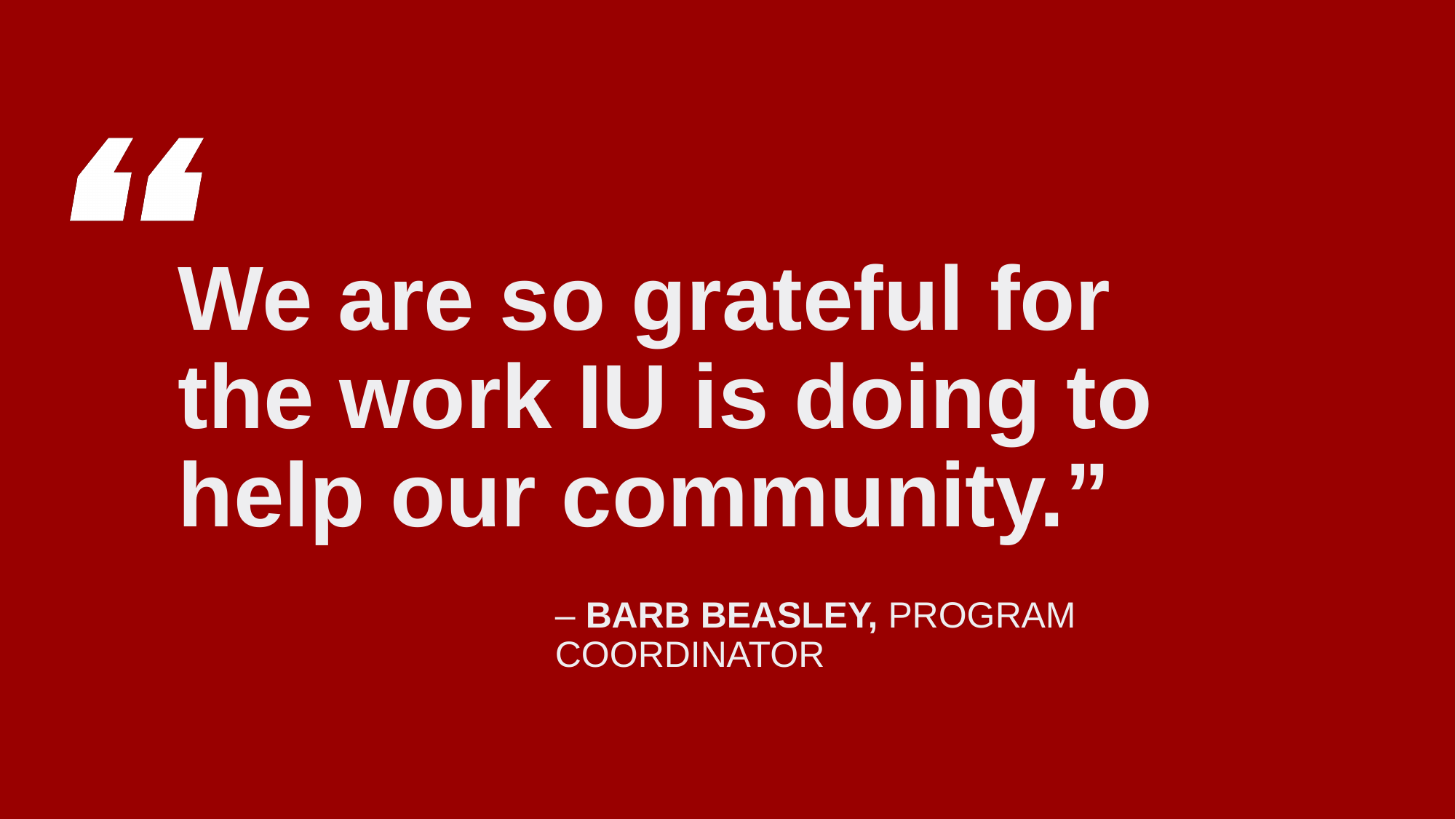

# We are so grateful for the work IU is doing to help our community.”
– Barb Beasley, program coordinator